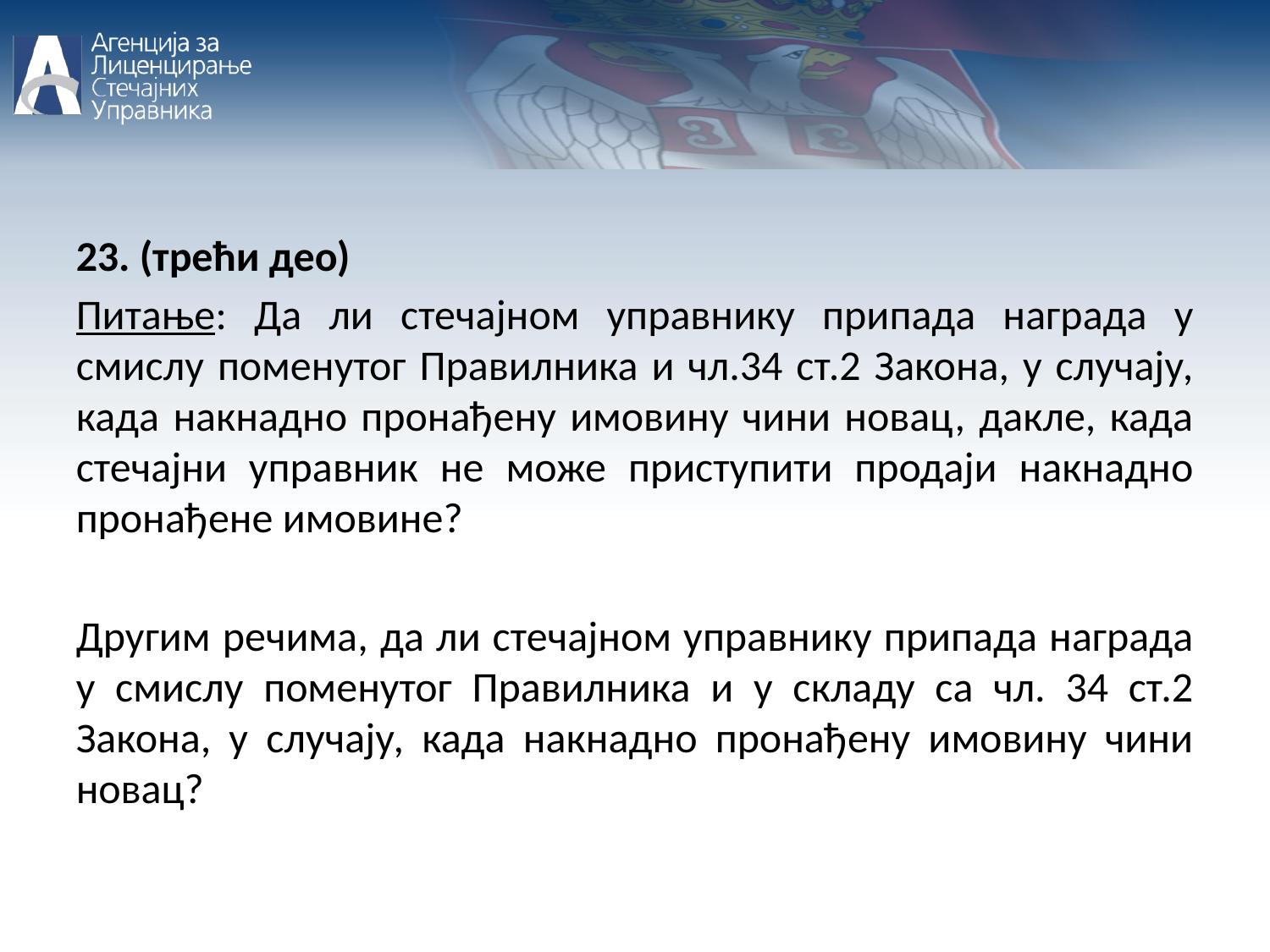

23. (трећи део)
Питање: Да ли стечајном управнику припада награда у смислу поменутог Правилника и чл.34 ст.2 Закона, у случају, када накнадно пронађену имовину чини новац, дакле, када стечајни управник не може приступити продаји накнадно пронађене имовине?

Другим речима, да ли стечајном управнику припада награда у смислу поменутог Правилника и у складу са чл. 34 ст.2 Закона, у случају, када накнадно пронађену имовину чини новац?